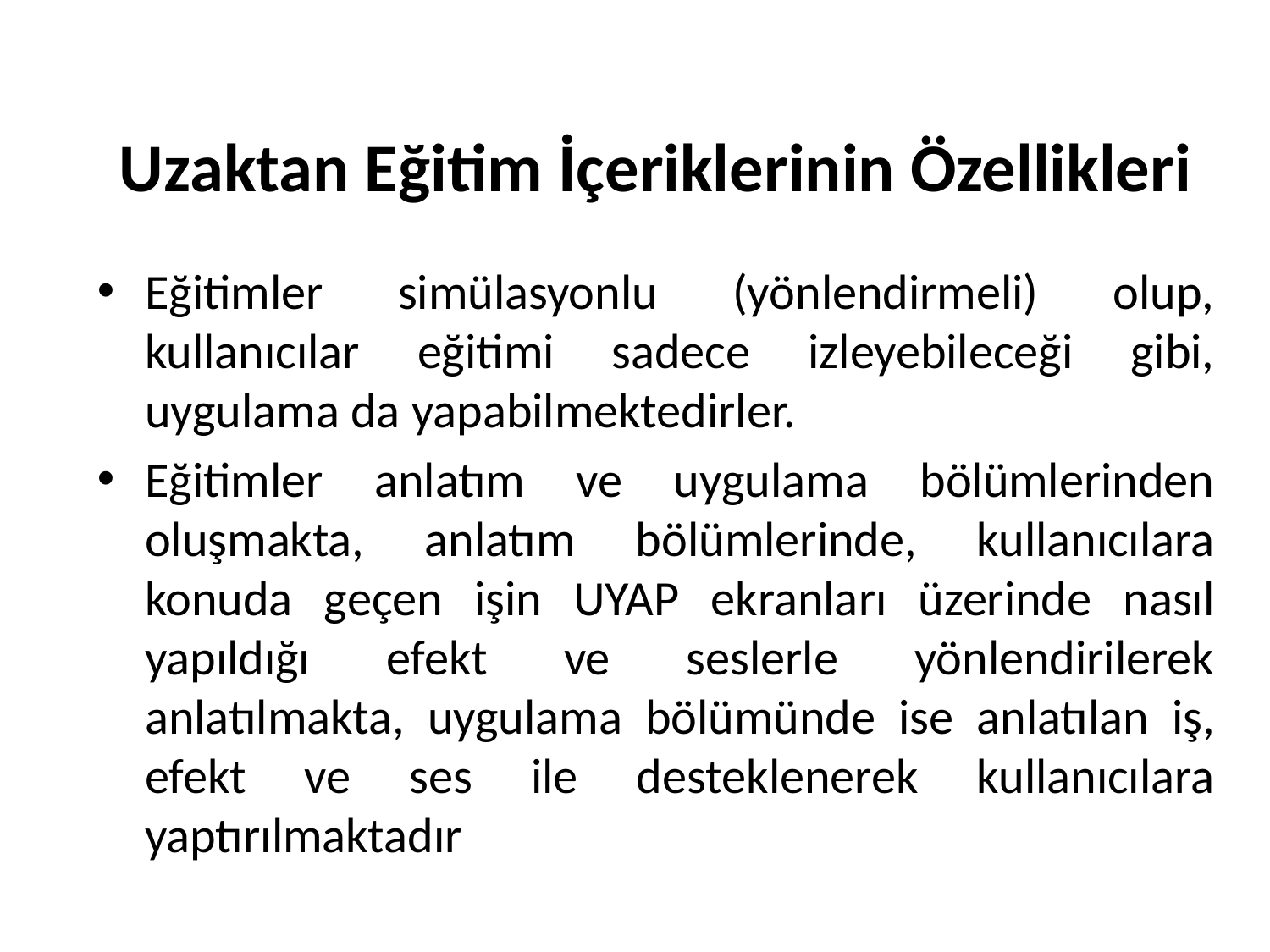

# Uzaktan Eğitim İçeriklerinin Özellikleri
Eğitimler simülasyonlu (yönlendirmeli) olup, kullanıcılar eğitimi sadece izleyebileceği gibi, uygulama da yapabilmektedirler.
Eğitimler anlatım ve uygulama bölümlerinden oluşmakta, anlatım bölümlerinde, kullanıcılara konuda geçen işin UYAP ekranları üzerinde nasıl yapıldığı efekt ve seslerle yönlendirilerek anlatılmakta, uygulama bölümünde ise anlatılan iş, efekt ve ses ile desteklenerek kullanıcılara yaptırılmaktadır